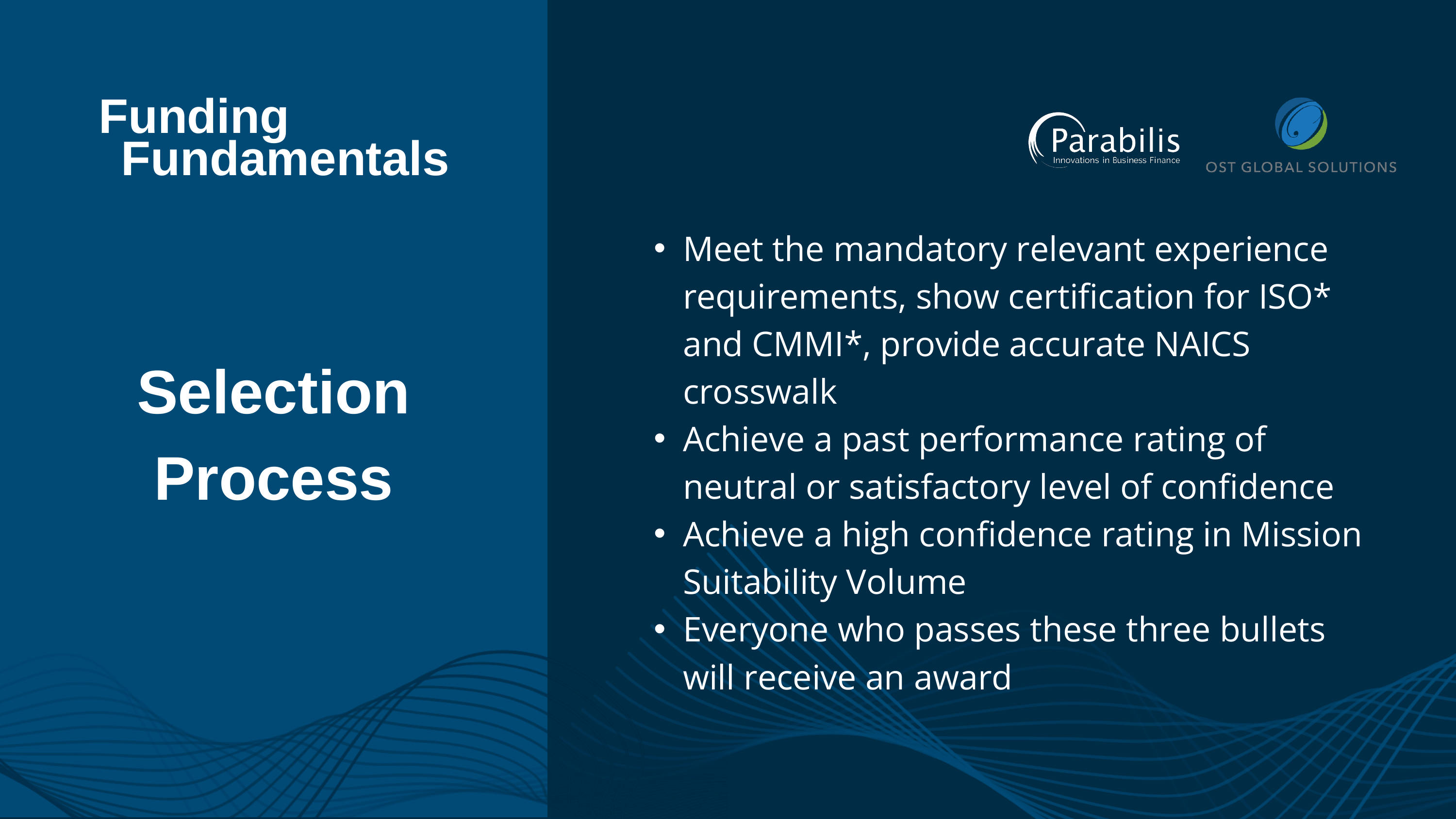

Funding

Fundamentals
Meet the mandatory relevant experience requirements, show certification for ISO* and CMMI*, provide accurate NAICS crosswalk
Achieve a past performance rating of neutral or satisfactory level of confidence
Achieve a high confidence rating in Mission Suitability Volume
Everyone who passes these three bullets will receive an award

Selection Process